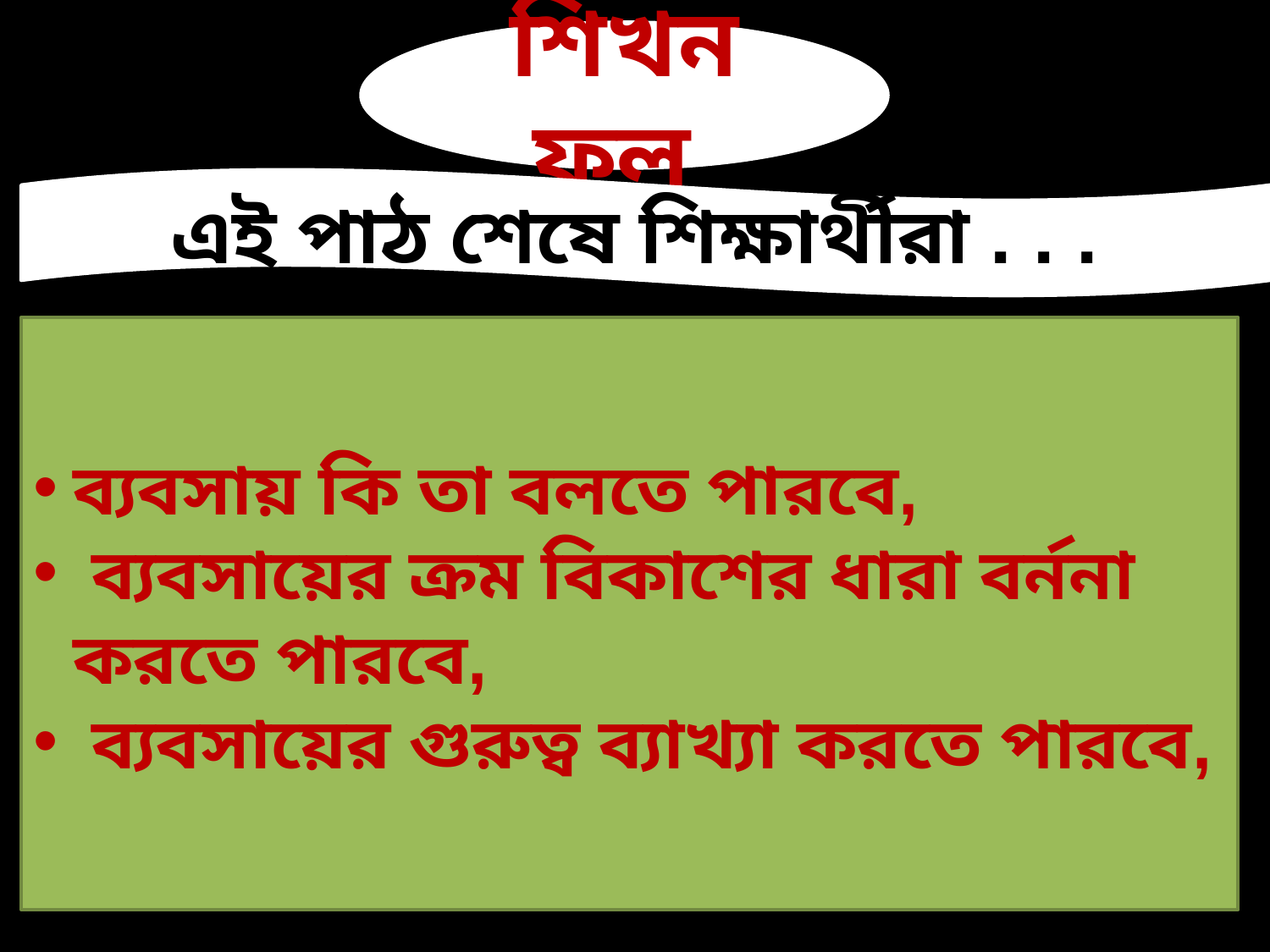

শিখন ফল
এই পাঠ শেষে শিক্ষার্থীরা . . .
ব্যবসায় কি তা বলতে পারবে,
 ব্যবসায়ের ক্রম বিকাশের ধারা বর্ননা  করতে পারবে,
 ব্যবসায়ের গুরুত্ব ব্যাখ্যা করতে পারবে,